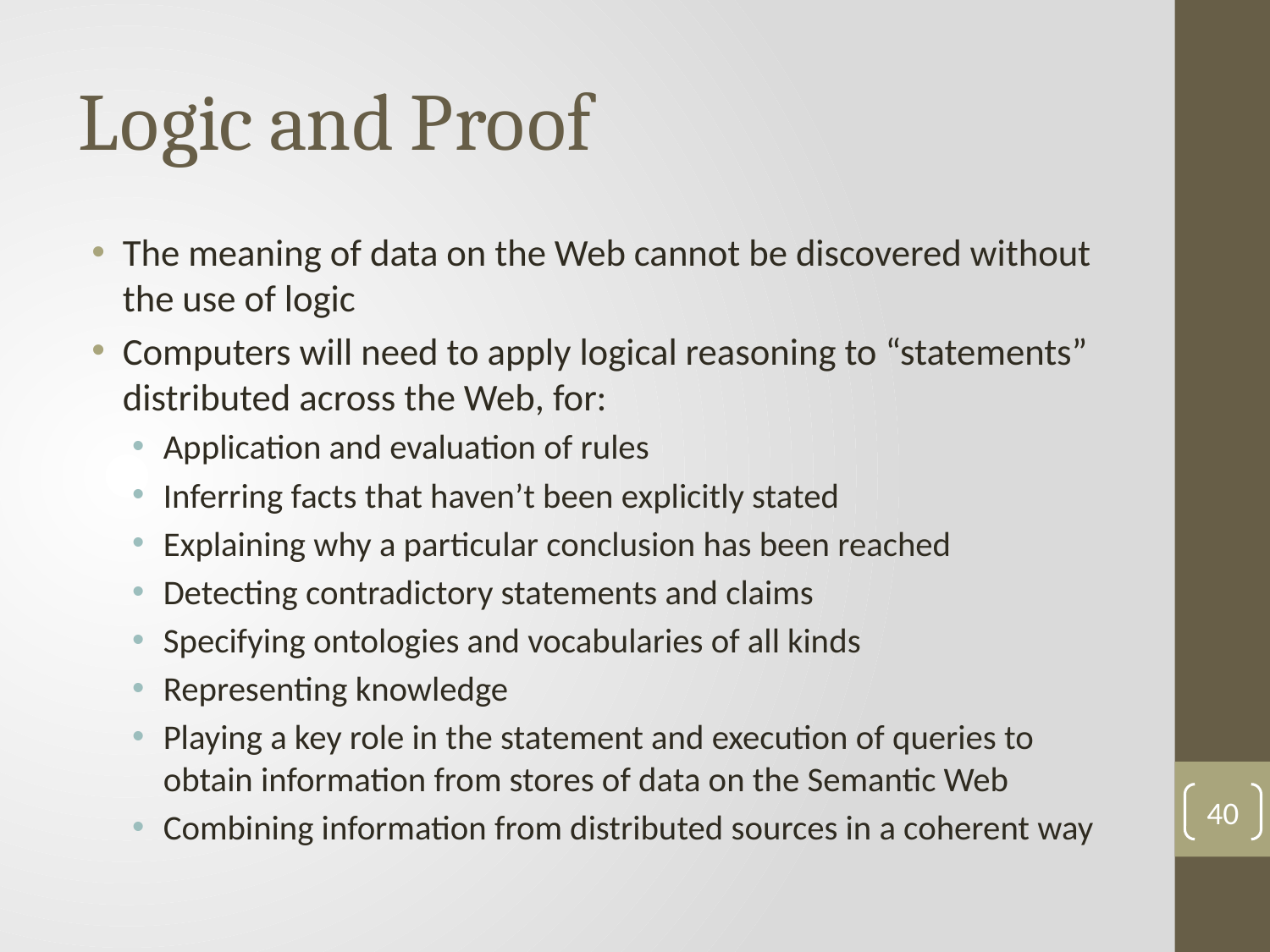

# Logic and Proof
The meaning of data on the Web cannot be discovered without the use of logic
Computers will need to apply logical reasoning to “statements” distributed across the Web, for:
Application and evaluation of rules
Inferring facts that haven’t been explicitly stated
Explaining why a particular conclusion has been reached
Detecting contradictory statements and claims
Specifying ontologies and vocabularies of all kinds
Representing knowledge
Playing a key role in the statement and execution of queries to obtain information from stores of data on the Semantic Web
Combining information from distributed sources in a coherent way
40